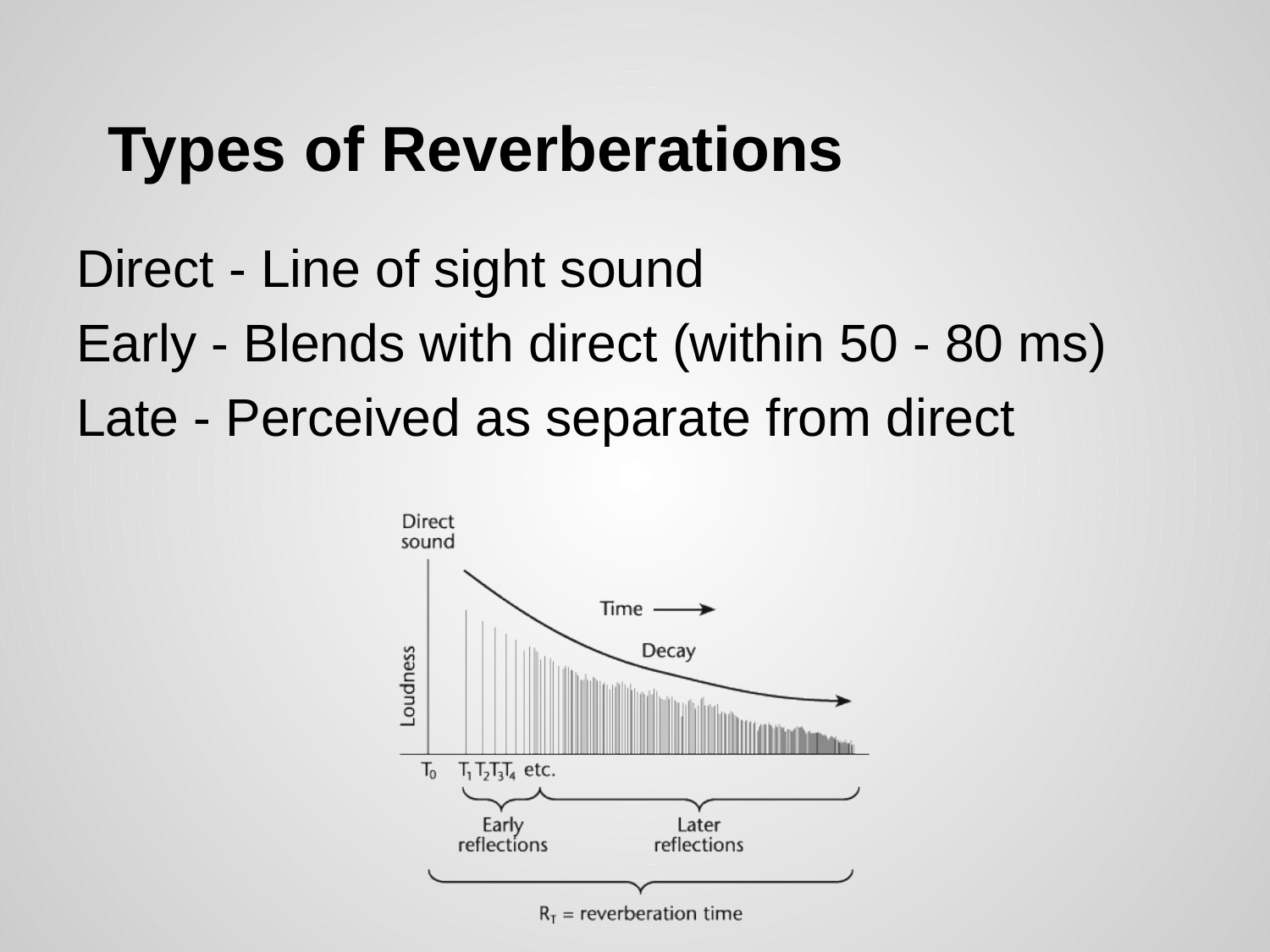

# Types of Reverberations
Direct - Line of sight sound
Early - Blends with direct (within 50 - 80 ms)
Late - Perceived as separate from direct